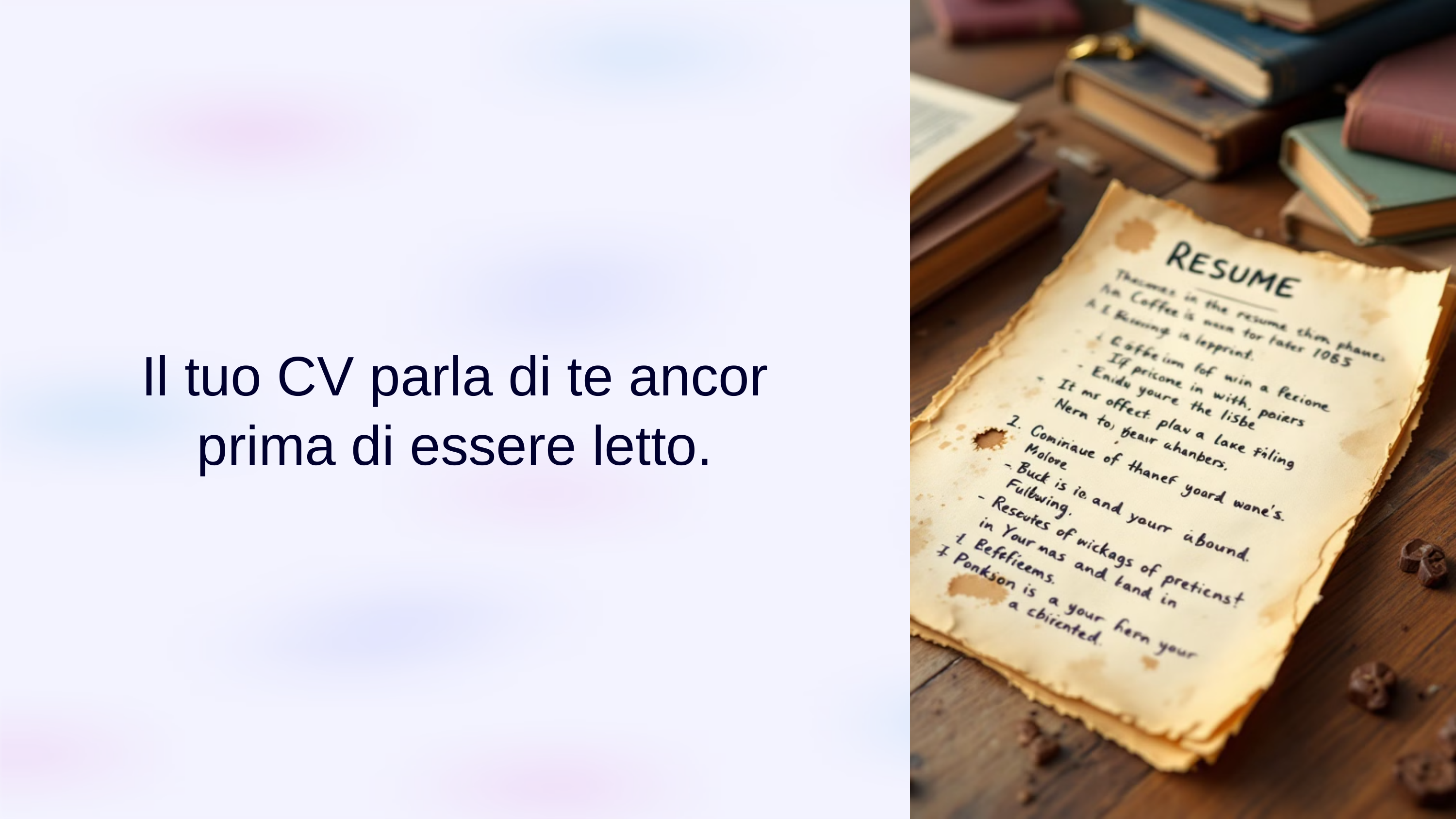

Il tuo CV parla di te ancor prima di essere letto.